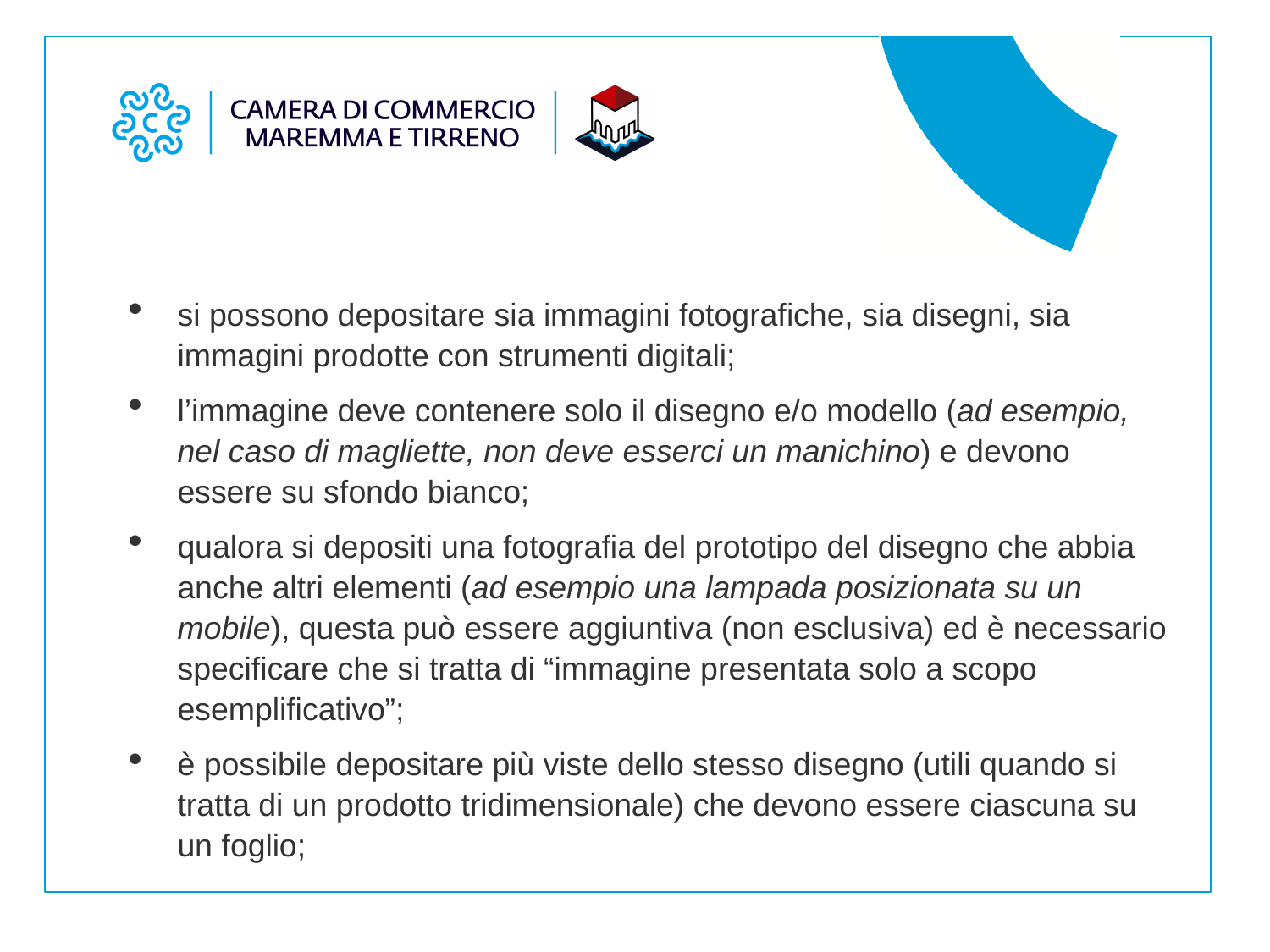

si possono depositare sia immagini fotografiche, sia disegni, sia immagini prodotte con strumenti digitali;
l’immagine deve contenere solo il disegno e/o modello (ad esempio, nel caso di magliette, non deve esserci un manichino) e devono essere su sfondo bianco;
qualora si depositi una fotografia del prototipo del disegno che abbia anche altri elementi (ad esempio una lampada posizionata su un mobile), questa può essere aggiuntiva (non esclusiva) ed è necessario specificare che si tratta di “immagine presentata solo a scopo esemplificativo”;
è possibile depositare più viste dello stesso disegno (utili quando si tratta di un prodotto tridimensionale) che devono essere ciascuna su un foglio;